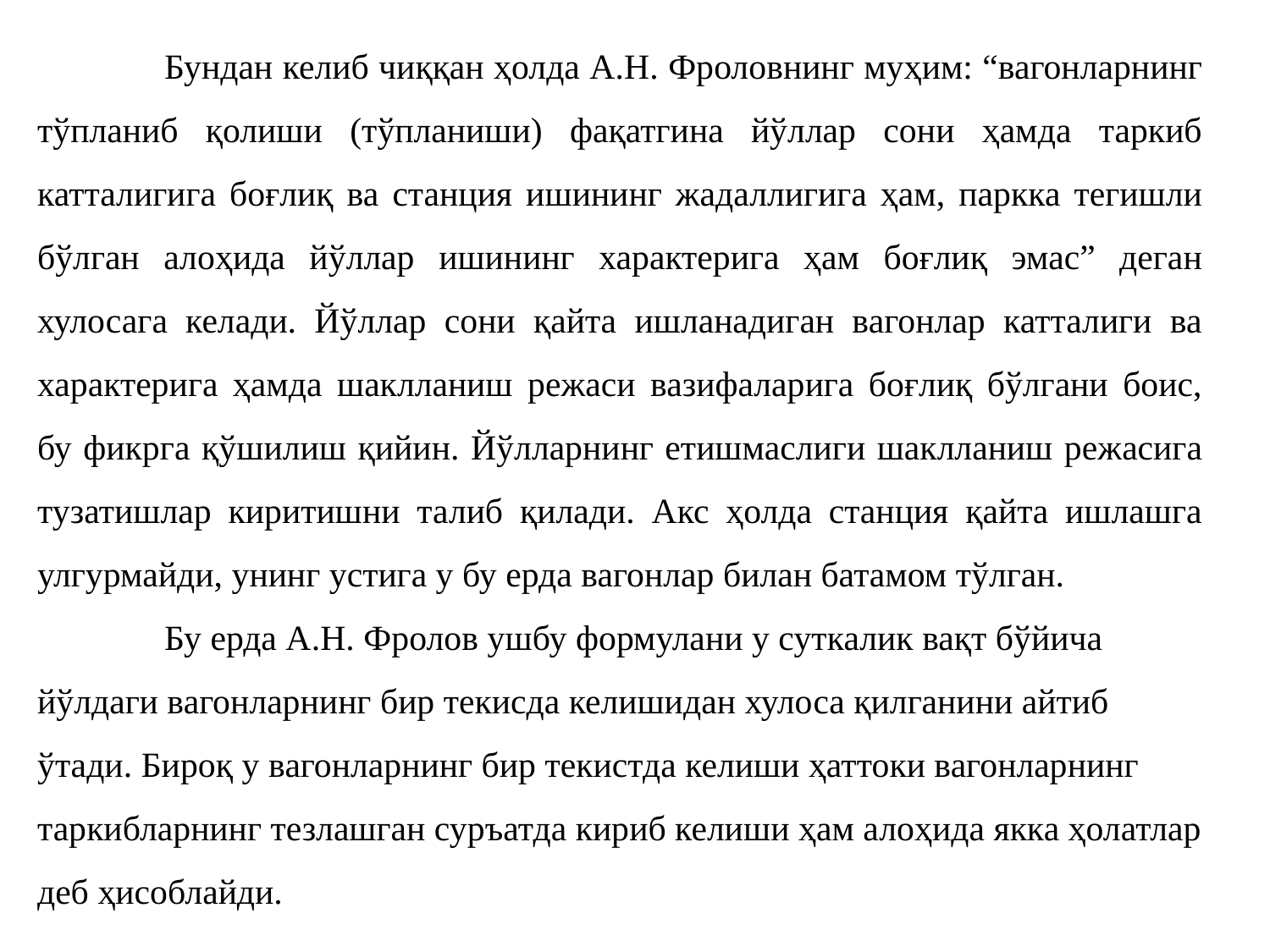

Бундан келиб чиққан ҳолда А.Н. Фроловнинг муҳим: “вагонларнинг тўпланиб қолиши (тўпланиши) фақатгина йўллар сони ҳамда таркиб катталигига боғлиқ ва станция ишининг жадаллигига ҳам, паркка тегишли бўлган алоҳида йўллар ишининг характерига ҳам боғлиқ эмас” деган хулосага келади. Йўллар сони қайта ишланадиган вагонлар катталиги ва характерига ҳамда шаклланиш режаси вазифаларига боғлиқ бўлгани боис, бу фикрга қўшилиш қийин. Йўлларнинг етишмаслиги шаклланиш режасига тузатишлар киритишни талиб қилади. Акс ҳолда станция қайта ишлашга улгурмайди, унинг устига у бу ерда вагонлар билан батамом тўлган.
	Бу ерда А.Н. Фролов ушбу формулани у суткалик вақт бўйича йўлдаги вагонларнинг бир текисда келишидан хулоса қилганини айтиб ўтади. Бироқ у вагонларнинг бир текистда келиши ҳаттоки вагонларнинг таркибларнинг тезлашган суръатда кириб келиши ҳам алоҳида якка ҳолатлар деб ҳисоблайди.